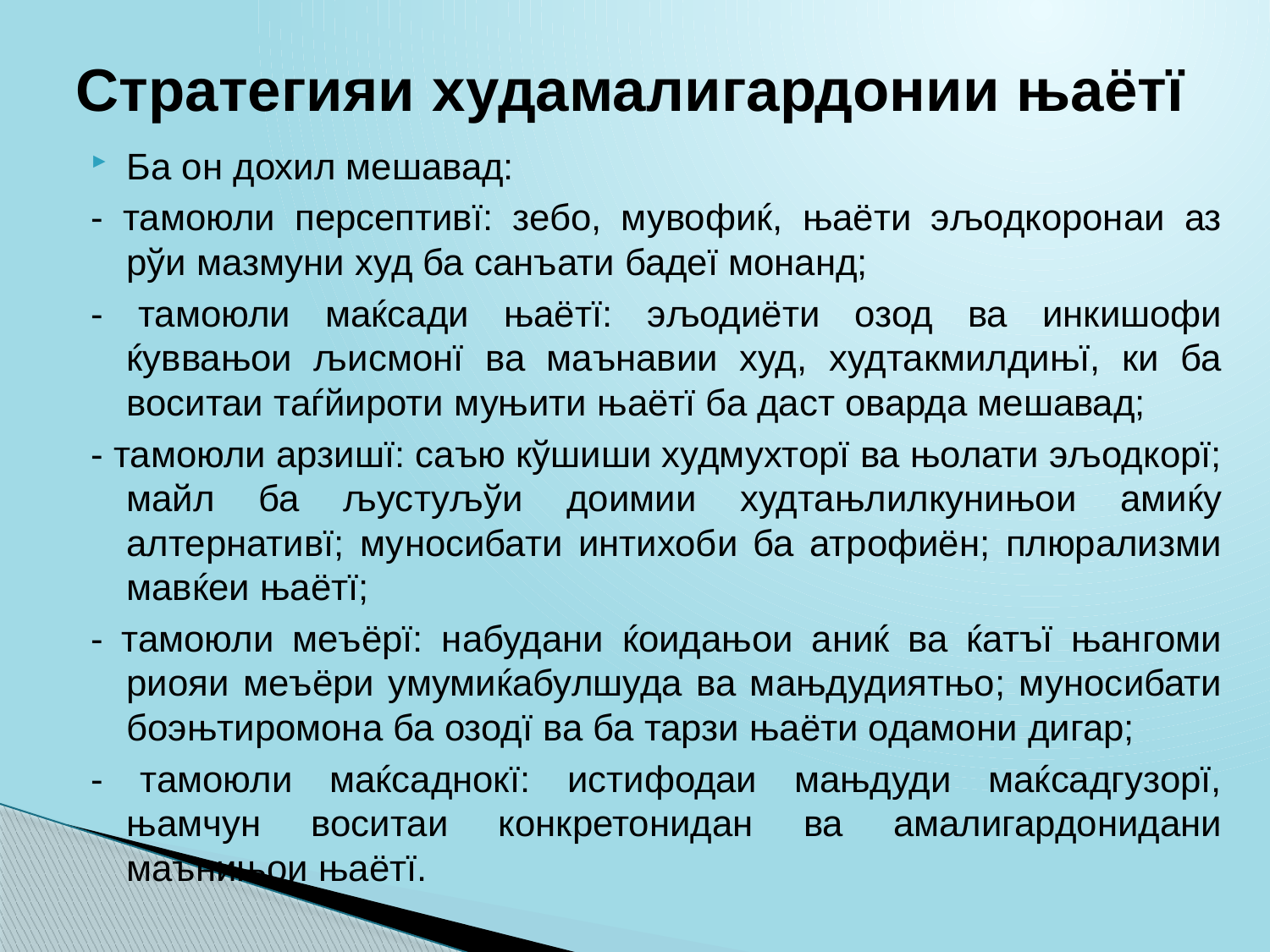

# Стратегияи худамалигардонии њаётї
Ба он дохил мешавад:
- тамоюли персептивї: зебо, мувофиќ, њаёти эљодкоронаи аз рўи мазмуни худ ба санъати бадеї монанд;
- тамоюли маќсади њаётї: эљодиёти озод ва инкишофи ќуввањои љисмонї ва маънавии худ, худтакмилдињї, ки ба воситаи таѓйироти муњити њаётї ба даст оварда мешавад;
- тамоюли арзишї: саъю кўшиши худмухторї ва њолати эљодкорї; майл ба љустуљўи доимии худтањлилкунињои амиќу алтернативї; муносибати интихоби ба атрофиён; плюрализми мавќеи њаётї;
- тамоюли меъёрї: набудани ќоидањои аниќ ва ќатъї њангоми риояи меъёри умумиќабулшуда ва мањдудиятњо; муносибати боэњтиромона ба озодї ва ба тарзи њаёти одамони дигар;
- тамоюли маќсаднокї: истифодаи мањдуди маќсадгузорї, њамчун воситаи конкретонидан ва амалигардонидани маънињои њаётї.